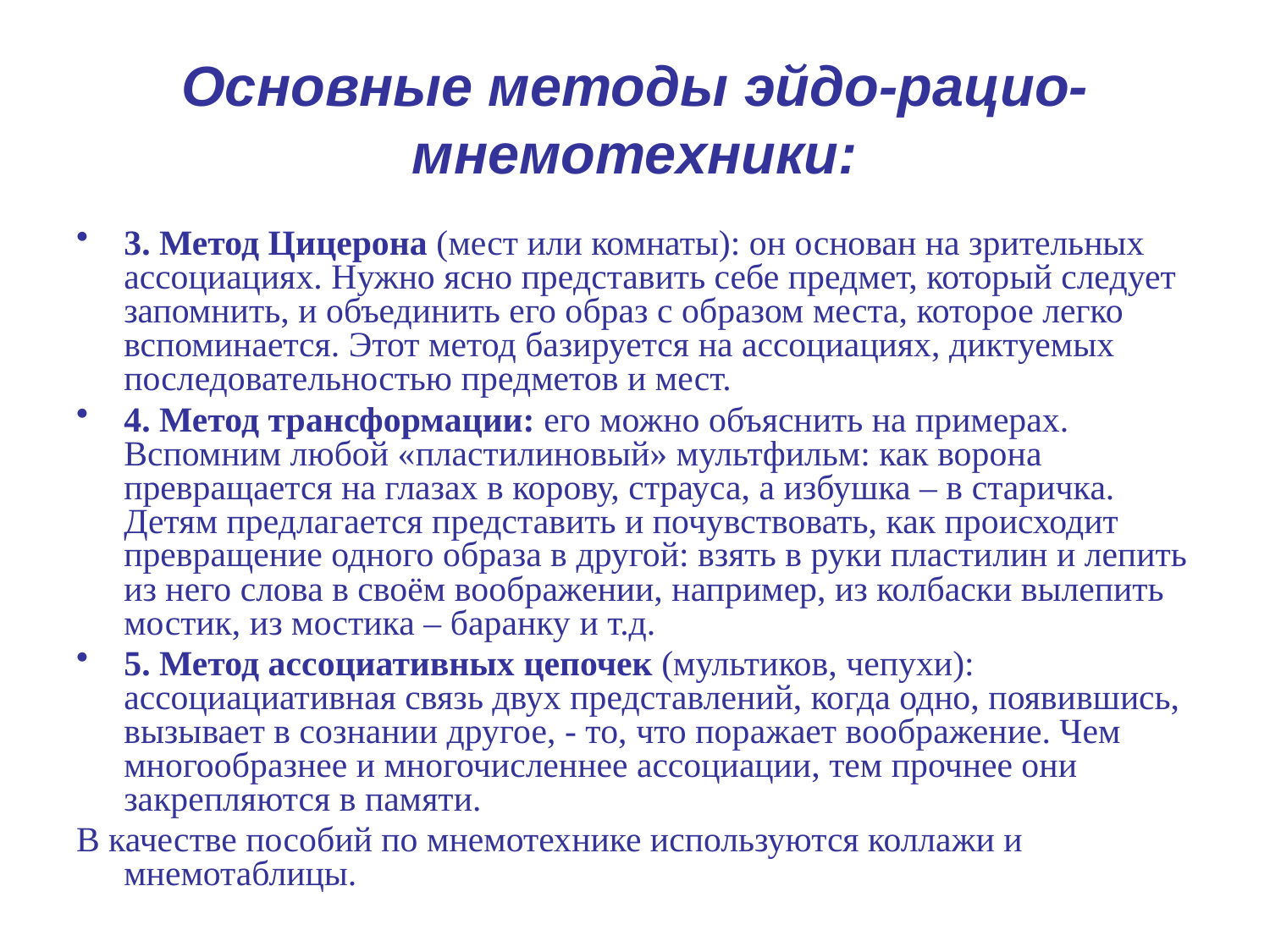

# Основные методы эйдо-рацио-мнемотехники:
3. Метод Цицерона (мест или комнаты): он основан на зрительных ассоциациях. Нужно ясно представить себе предмет, который следует запомнить, и объединить его образ с образом места, которое легко вспоминается. Этот метод базируется на ассоциациях, диктуемых последовательностью предметов и мест.
4. Метод трансформации: его можно объяснить на примерах. Вспомним любой «пластилиновый» мультфильм: как ворона превращается на глазах в корову, страуса, а избушка – в старичка. Детям предлагается представить и почувствовать, как происходит превращение одного образа в другой: взять в руки пластилин и лепить из него слова в своём воображении, например, из колбаски вылепить мостик, из мостика – баранку и т.д.
5. Метод ассоциативных цепочек (мультиков, чепухи): ассоциациативная связь двух представлений, когда одно, появившись, вызывает в сознании другое, - то, что поражает воображение. Чем многообразнее и многочисленнее ассоциации, тем прочнее они закрепляются в памяти.
В качестве пособий по мнемотехнике используются коллажи и мнемотаблицы.